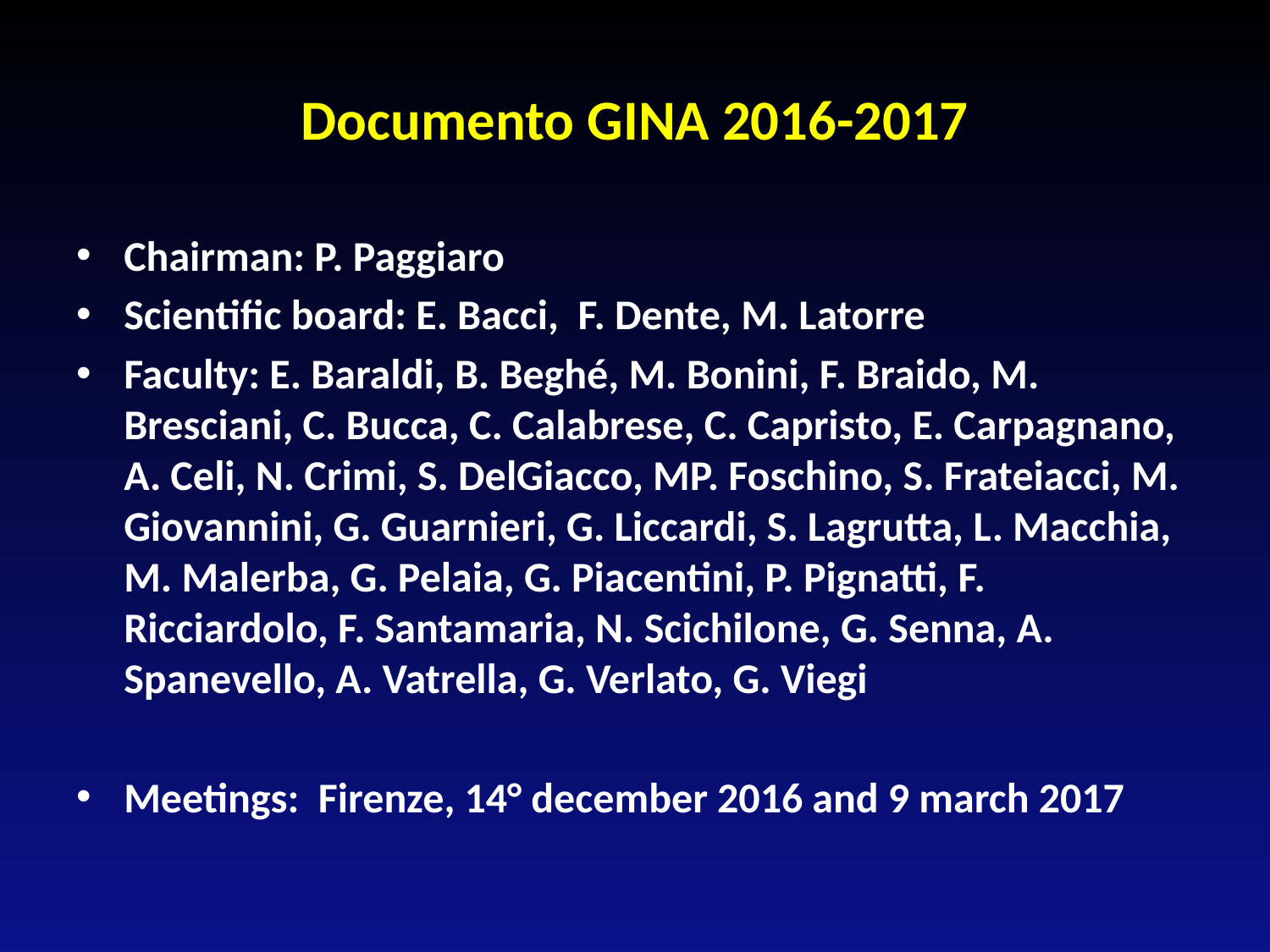

# Documento GINA 2016-2017
Chairman: P. Paggiaro
Scientific board: E. Bacci,  F. Dente, M. Latorre
Faculty: E. Baraldi, B. Beghé, M. Bonini, F. Braido, M. Bresciani, C. Bucca, C. Calabrese, C. Capristo, E. Carpagnano, A. Celi, N. Crimi, S. DelGiacco, MP. Foschino, S. Frateiacci, M. Giovannini, G. Guarnieri, G. Liccardi, S. Lagrutta, L. Macchia, M. Malerba, G. Pelaia, G. Piacentini, P. Pignatti, F. Ricciardolo, F. Santamaria, N. Scichilone, G. Senna, A. Spanevello, A. Vatrella, G. Verlato, G. Viegi

Meetings:  Firenze, 14° december 2016 and 9 march 2017